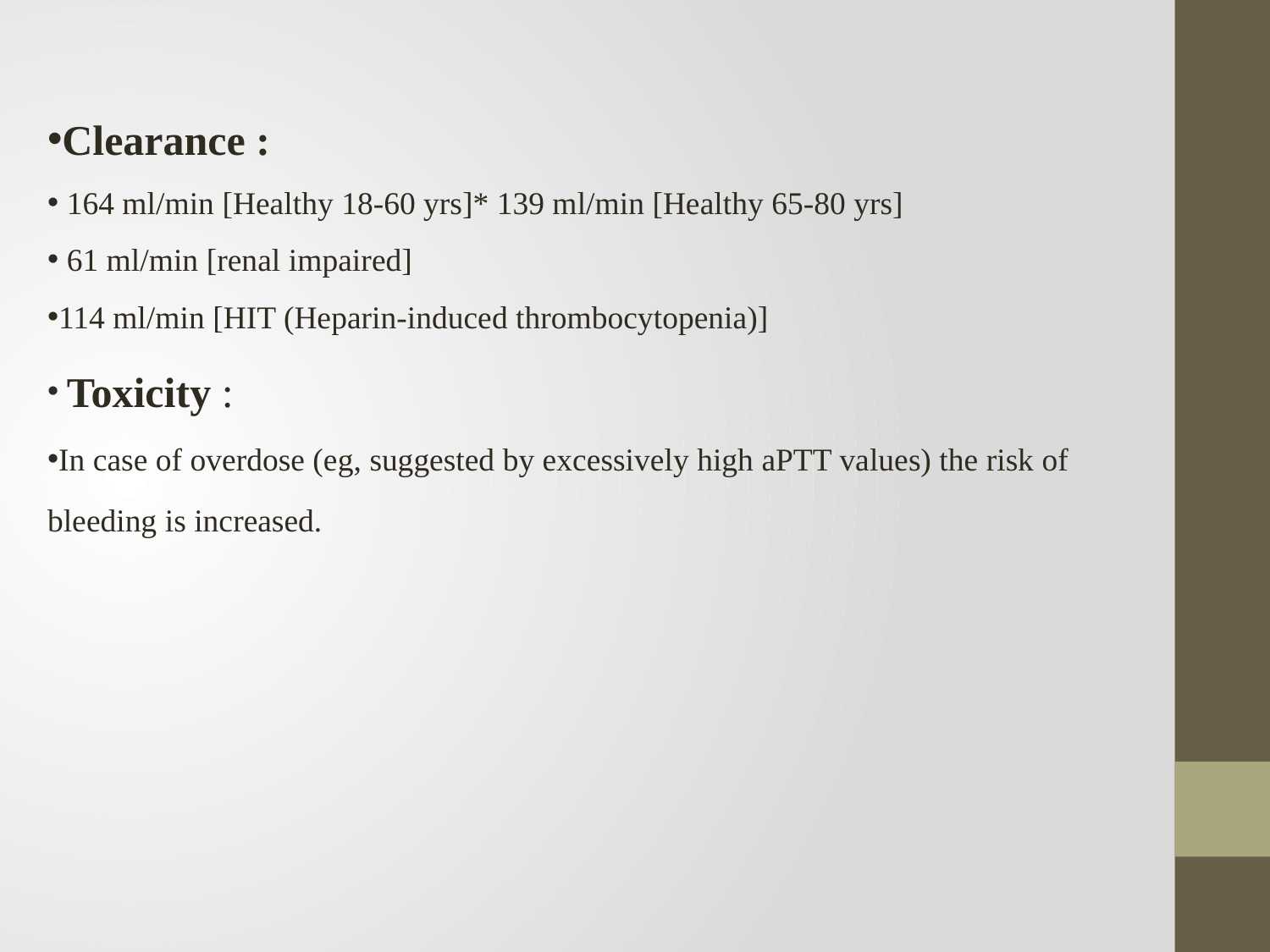

Clearance :
 164 ml/min [Healthy 18-60 yrs]* 139 ml/min [Healthy 65-80 yrs]
 61 ml/min [renal impaired]
114 ml/min [HIT (Heparin-induced thrombocytopenia)]
 Toxicity :
In case of overdose (eg, suggested by excessively high aPTT values) the risk of bleeding is increased.